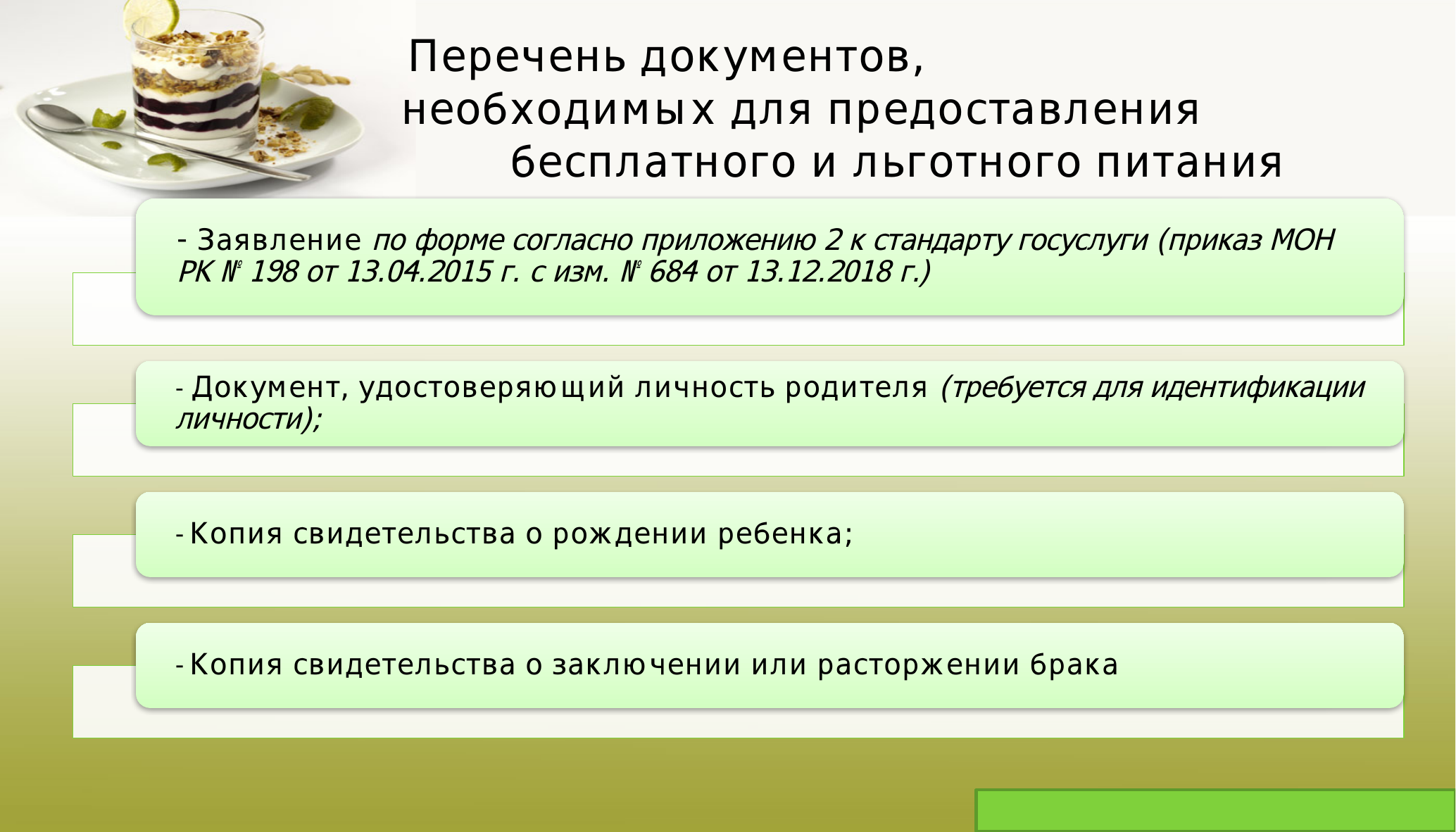

# Перечень документов,                                  необходимых для предоставления                 бесплатного и льготного питания
- Заявление по форме согласно приложению 2 к стандарту госуслуги (приказ МОН РК № 198 от 13.04.2015 г. с изм. № 684 от 13.12.2018 г.)
- Документ, удостоверяющий личность родителя (требуется для идентификации личности);
- Копия свидетельства о рождении ребенка;
- Копия свидетельства о заключении или расторжении брака